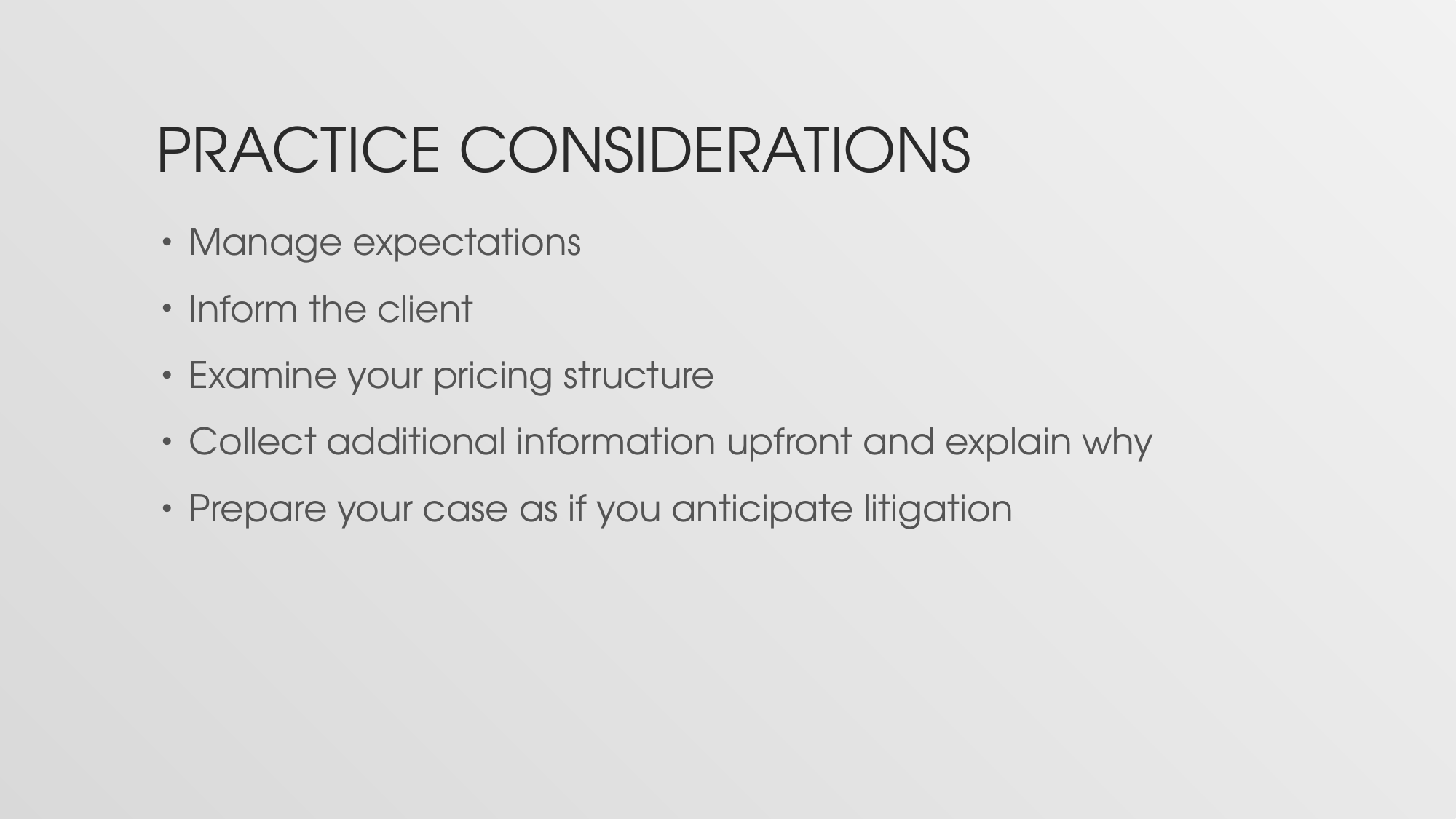

# Practice considerations
Manage expectations
Inform the client
Examine your pricing structure
Collect additional information upfront and explain why
Prepare your case as if you anticipate litigation